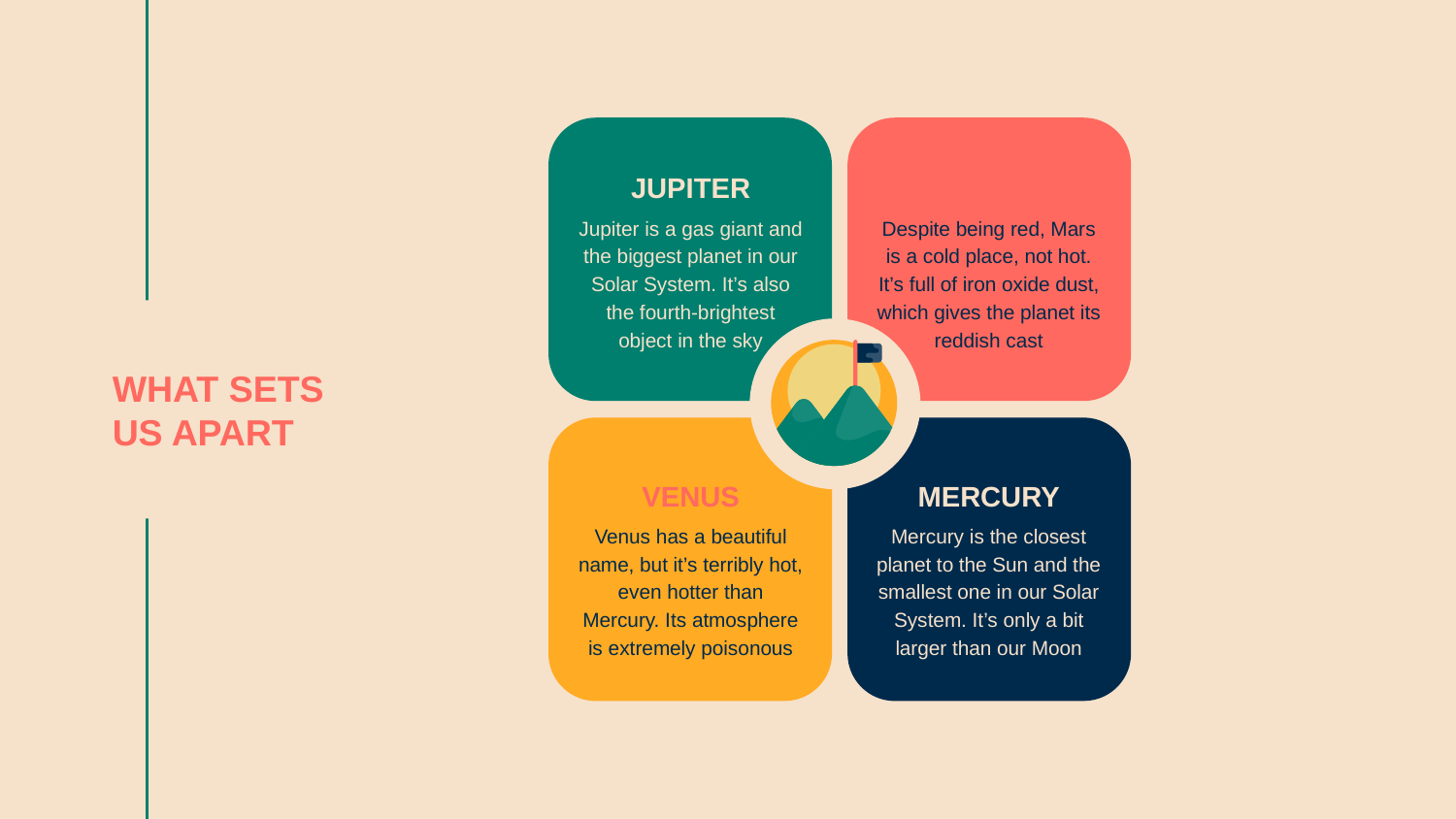

JUPITER
MARS
Jupiter is a gas giant and the biggest planet in our Solar System. It’s also the fourth-brightest object in the sky
Despite being red, Mars is a cold place, not hot. It’s full of iron oxide dust, which gives the planet its reddish cast

# WHAT SETS US APART

VENUS
MERCURY
Venus has a beautiful name, but it’s terribly hot, even hotter than Mercury. Its atmosphere is extremely poisonous
Mercury is the closest planet to the Sun and the smallest one in our Solar System. It’s only a bit larger than our Moon